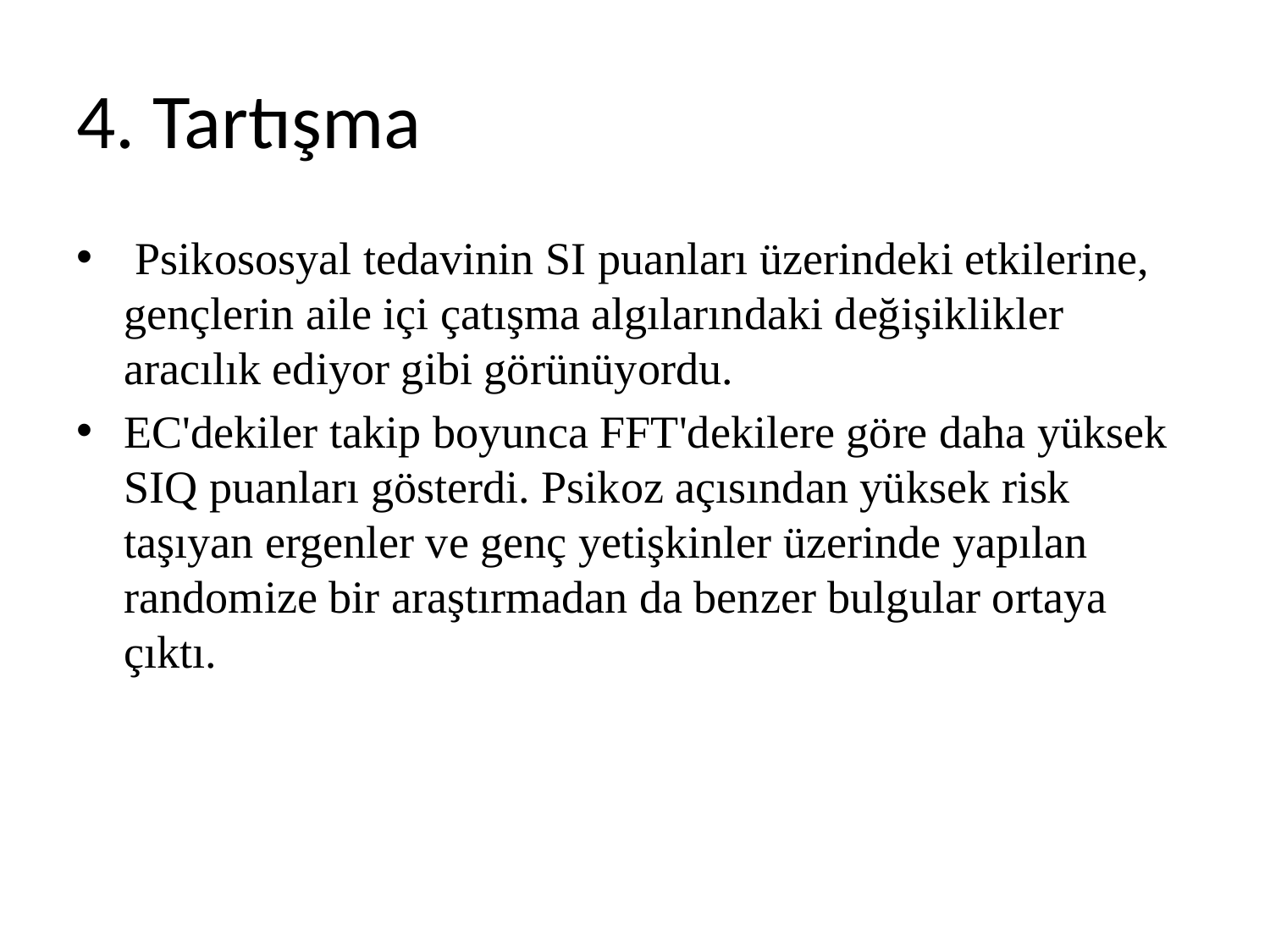

# 4. Tartışma
 Psikososyal tedavinin SI puanları üzerindeki etkilerine, gençlerin aile içi çatışma algılarındaki değişiklikler aracılık ediyor gibi görünüyordu.
EC'dekiler takip boyunca FFT'dekilere göre daha yüksek SIQ puanları gösterdi. Psikoz açısından yüksek risk taşıyan ergenler ve genç yetişkinler üzerinde yapılan randomize bir araştırmadan da benzer bulgular ortaya çıktı.